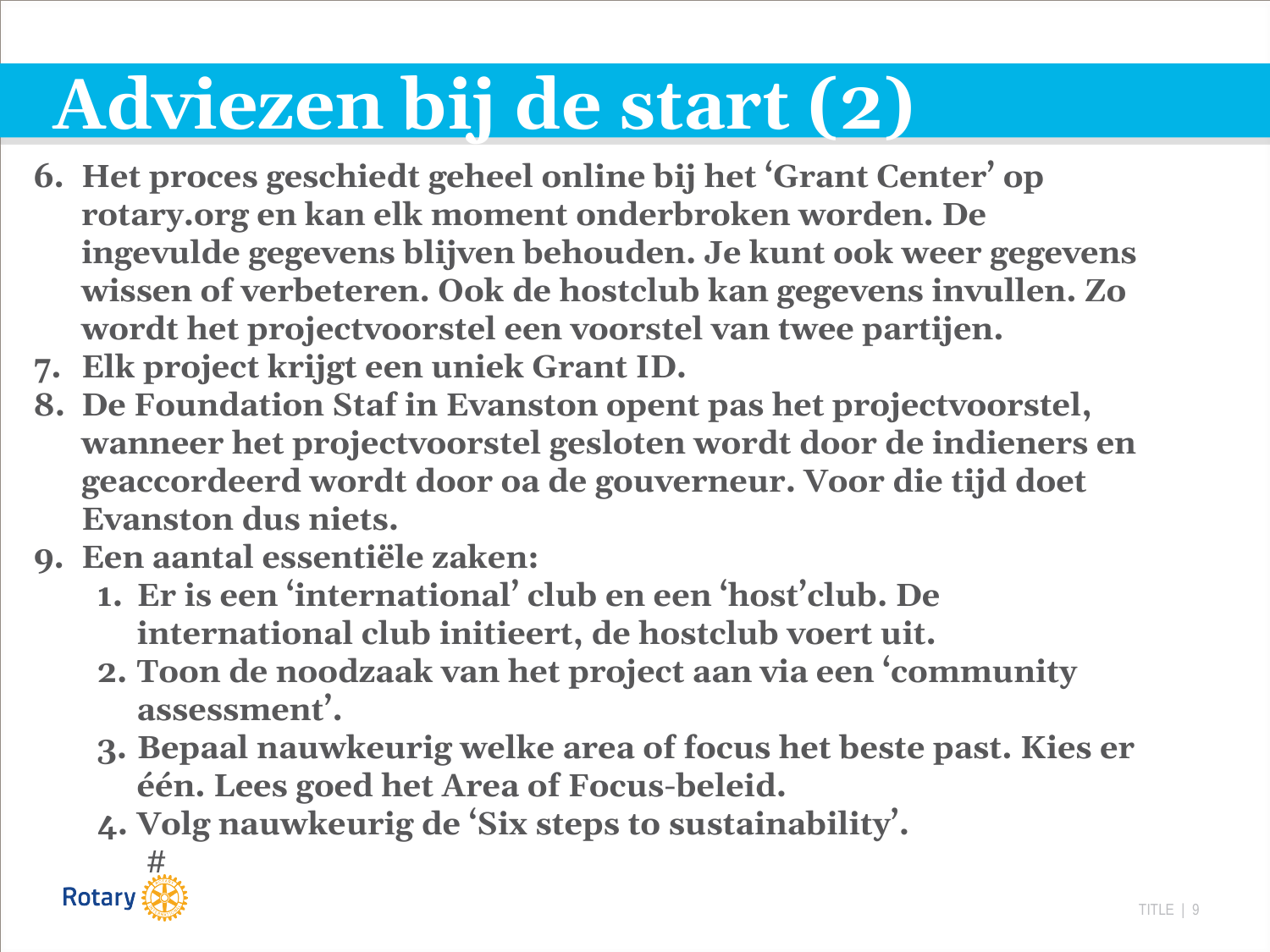

# Adviezen bij de start (2)
Het proces geschiedt geheel online bij het ‘Grant Center’ op rotary.org en kan elk moment onderbroken worden. De ingevulde gegevens blijven behouden. Je kunt ook weer gegevens wissen of verbeteren. Ook de hostclub kan gegevens invullen. Zo wordt het projectvoorstel een voorstel van twee partijen.
Elk project krijgt een uniek Grant ID.
De Foundation Staf in Evanston opent pas het projectvoorstel, wanneer het projectvoorstel gesloten wordt door de indieners en geaccordeerd wordt door oa de gouverneur. Voor die tijd doet Evanston dus niets.
Een aantal essentiële zaken:
Er is een ‘international’ club en een ‘host’club. De international club initieert, de hostclub voert uit.
Toon de noodzaak van het project aan via een ‘community assessment’.
Bepaal nauwkeurig welke area of focus het beste past. Kies er één. Lees goed het Area of Focus-beleid.
Volg nauwkeurig de ‘Six steps to sustainability’.
      #